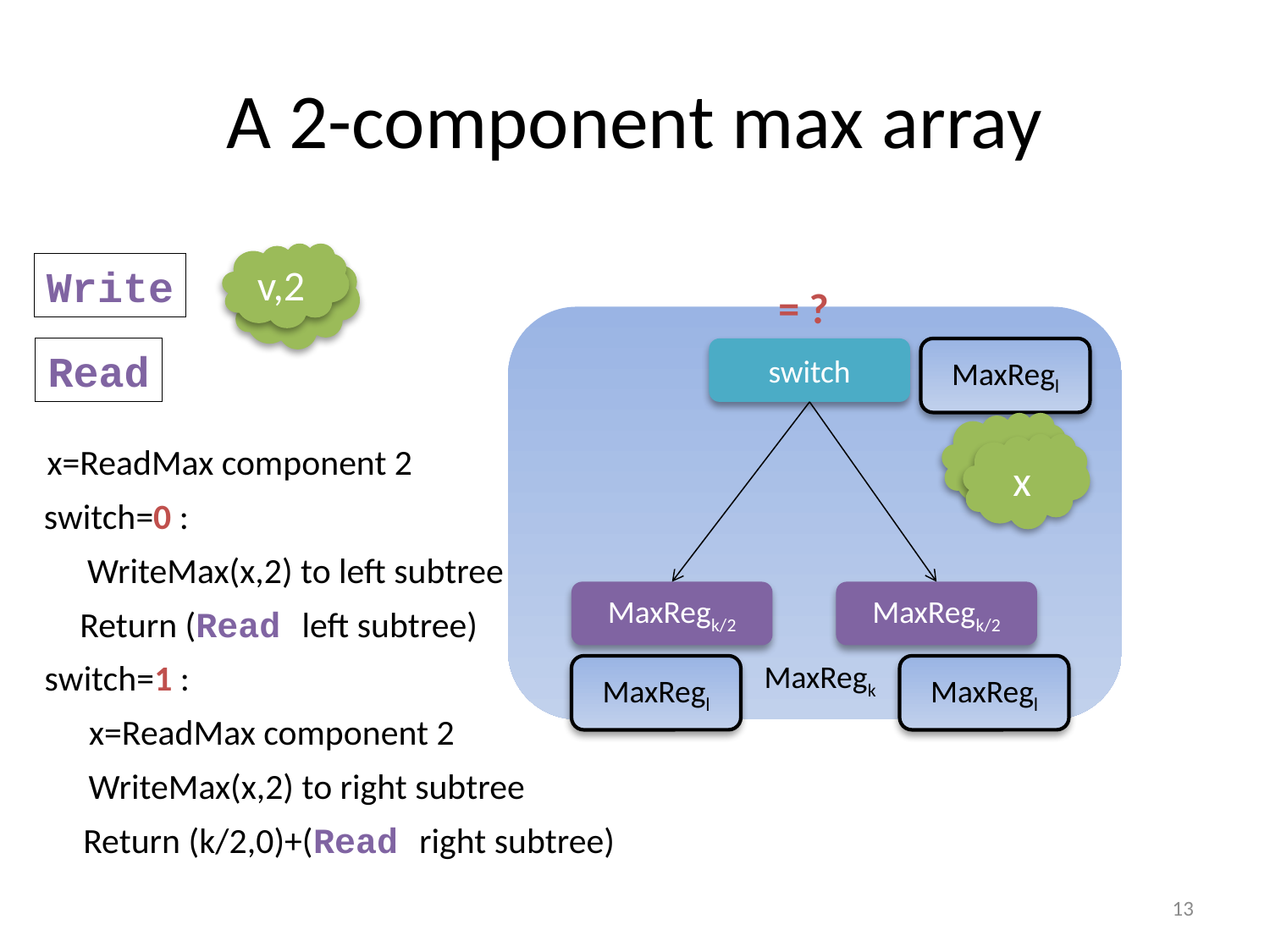

# A 2-component max array
v,2
Write
v,1
= ?

Read
switch
MaxRegl
x
x=ReadMax component 2
x
switch=0 :
WriteMax(x,2) to left subtree
MaxRegk/2
MaxRegk/2
Return (Read left subtree)
switch=1 :
MaxRegk

MaxRegl
MaxRegl
x=ReadMax component 2
WriteMax(x,2) to right subtree
Return (k/2,0)+(Read right subtree)
13